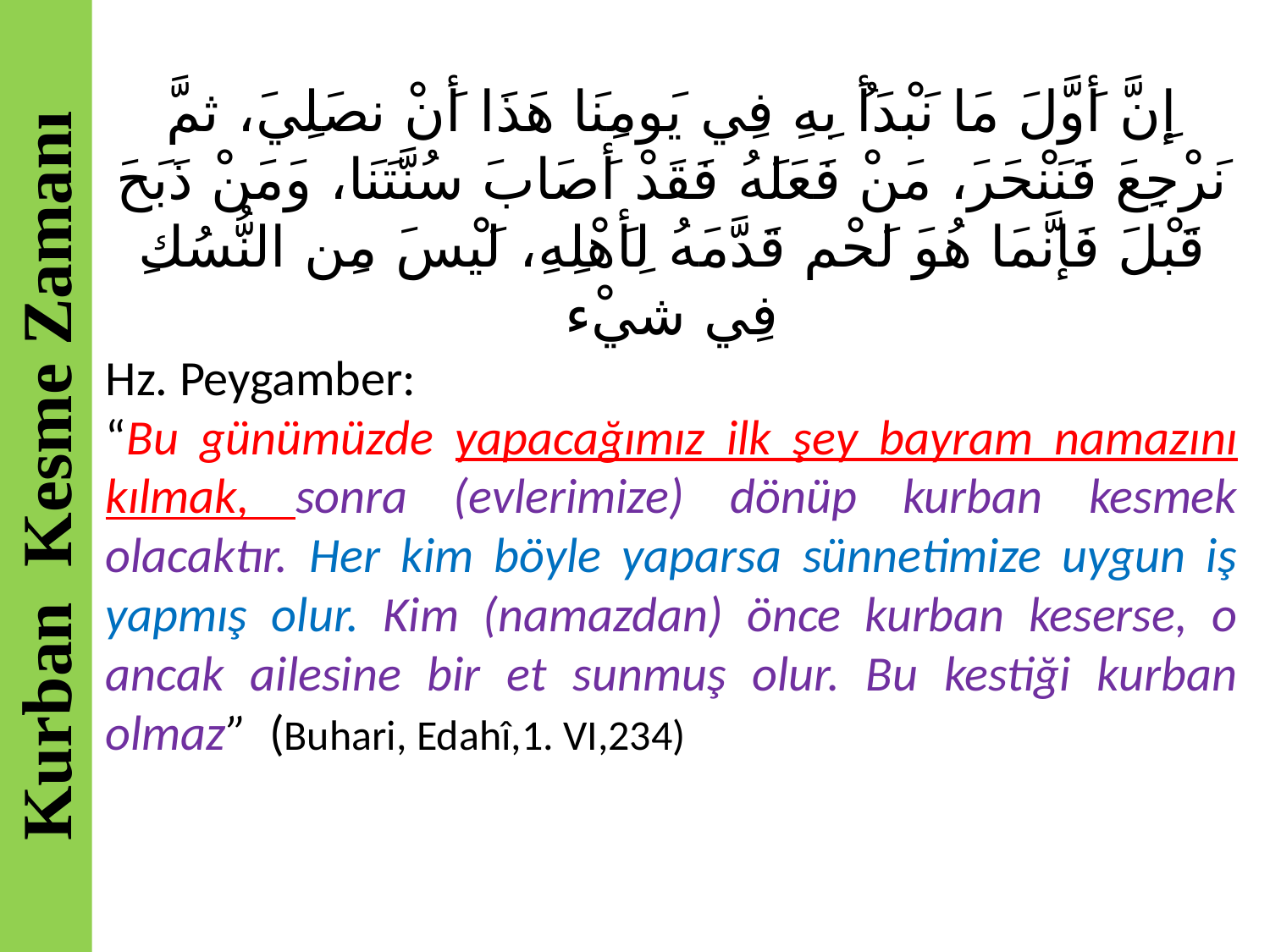

إِنَّ أَوَّلَ مَا نَبْدَأُ بِهِ فِي يَومِنَا هَذَا أَنْ نصَلِيَ، ثمَّ نَرْجِعَ فَنَنْحَرَ، مَنْ فَعَلَهُ فَقَدْ أَصَابَ سُنَّتَنَا، وَمَنْ ذَبَحَ قَبْلَ فَإنَّمَا هُوَ لَحْم قَدَّمَهُ لِأَهْلِهِ، لَيْسَ مِن النُّسُكِ فِي شيْء
Hz. Peygamber:
“Bu günümüzde yapacağımız ilk şey bayram namazını kılmak, sonra (evlerimize) dönüp kurban kesmek olacaktır. Her kim böyle yaparsa sünnetimize uygun iş yapmış olur. Kim (namazdan) önce kurban keserse, o ancak ailesine bir et sunmuş olur. Bu kestiği kurban olmaz”  (Buhari, Edahî,1. VI,234)
Kurban  Kesme Zamanı